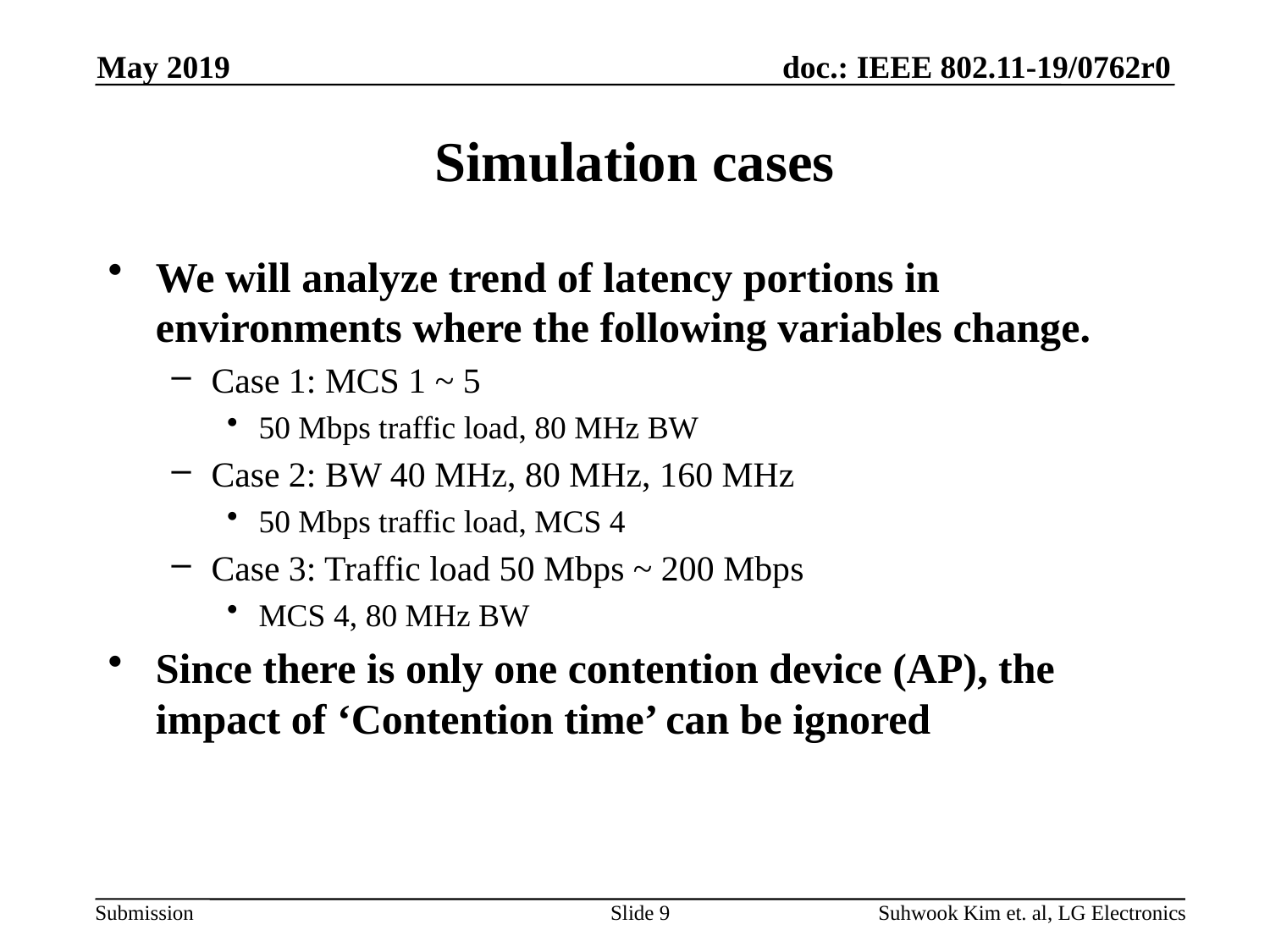

May 2019
# Simulation cases
We will analyze trend of latency portions in environments where the following variables change.
Case 1: MCS 1 ~ 5
50 Mbps traffic load, 80 MHz BW
Case 2: BW 40 MHz, 80 MHz, 160 MHz
50 Mbps traffic load, MCS 4
Case 3: Traffic load 50 Mbps ~ 200 Mbps
MCS 4, 80 MHz BW
Since there is only one contention device (AP), the impact of ‘Contention time’ can be ignored

Slide 9
Suhwook Kim et. al, LG Electronics